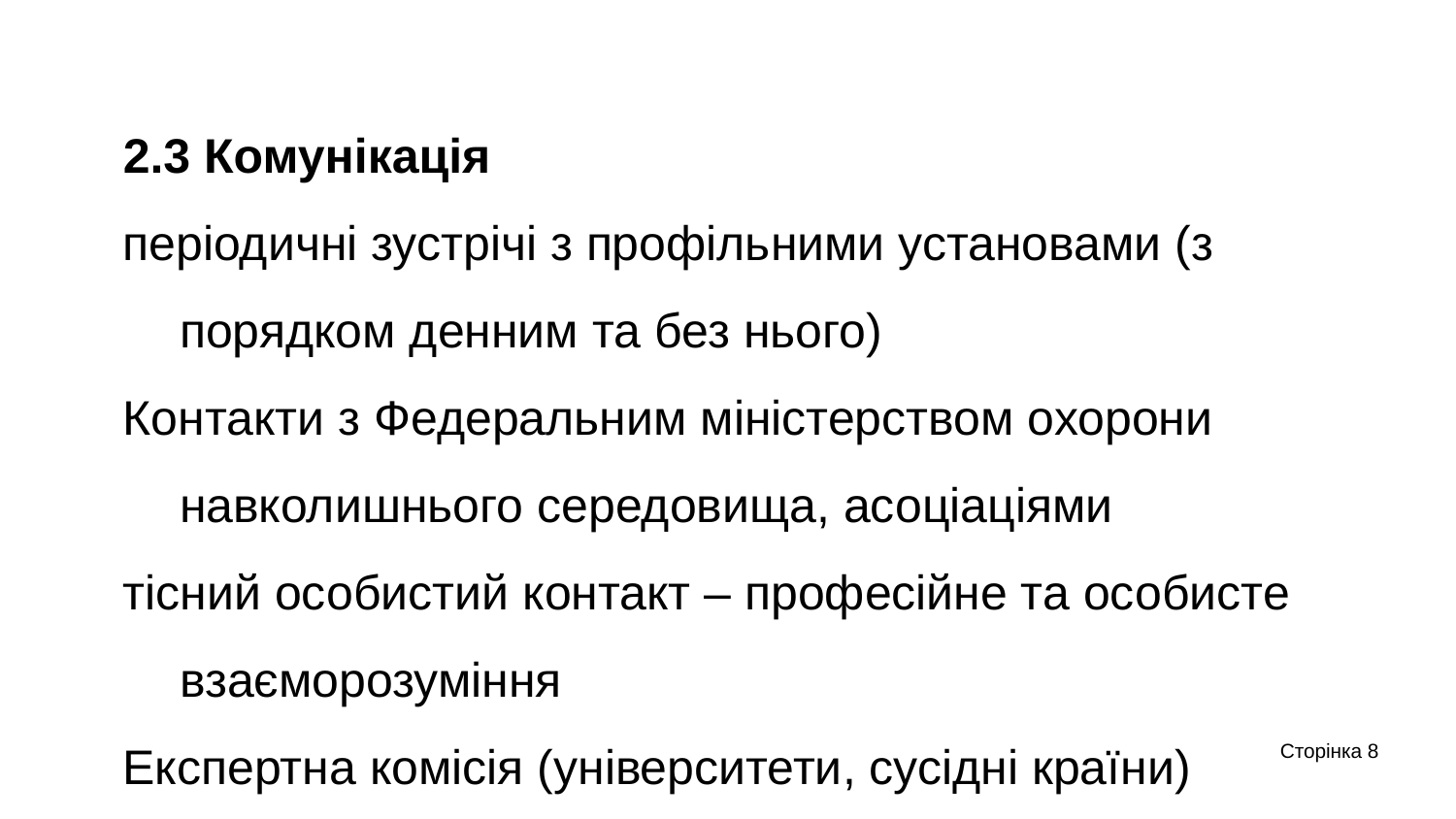

2.3 Комунікація
періодичні зустрічі з профільними установами (з порядком денним та без нього)
Контакти з Федеральним міністерством охорони навколишнього середовища, асоціаціями
тісний особистий контакт – професійне та особисте взаєморозуміння
Експертна комісія (університети, сусідні країни)

Сторінка 8